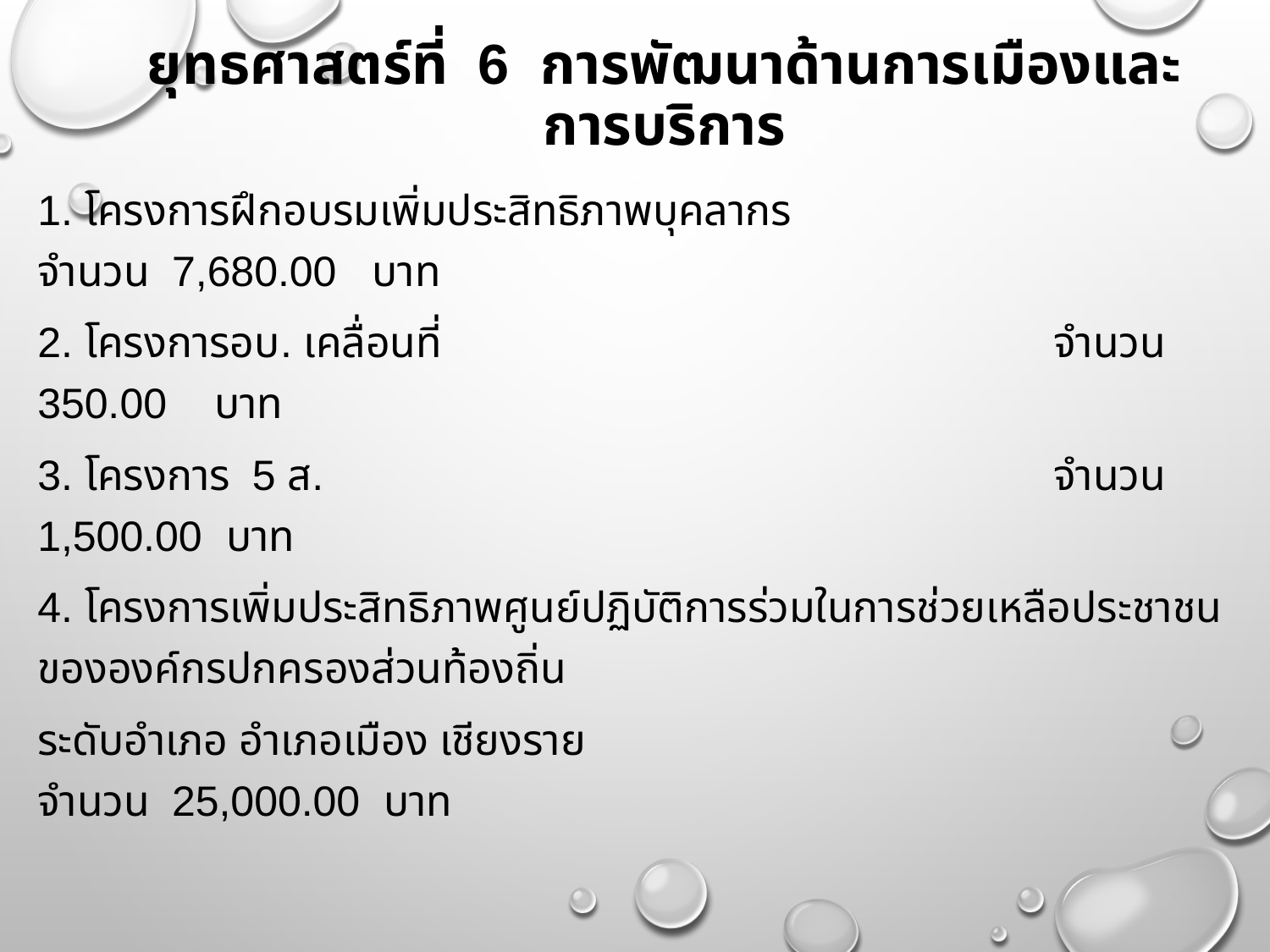

# ยุทธศาสตร์ที่  6  การพัฒนาด้านการเมืองและการบริการ
1. โครงการฝึกอบรมเพิ่มประสิทธิภาพบุคลากร 			จำนวน  7,680.00   บาท
2. โครงการอบ. เคลื่อนที่					จำนวน   350.00    บาท
3. โครงการ  5 ส.					 	จำนวน   1,500.00  บาท
4. โครงการเพิ่มประสิทธิภาพศูนย์ปฏิบัติการร่วมในการช่วยเหลือประชาชนขององค์กรปกครองส่วนท้องถิ่น
ระดับอำเภอ อำเภอเมือง เชียงราย					จำนวน  25,000.00  บาท